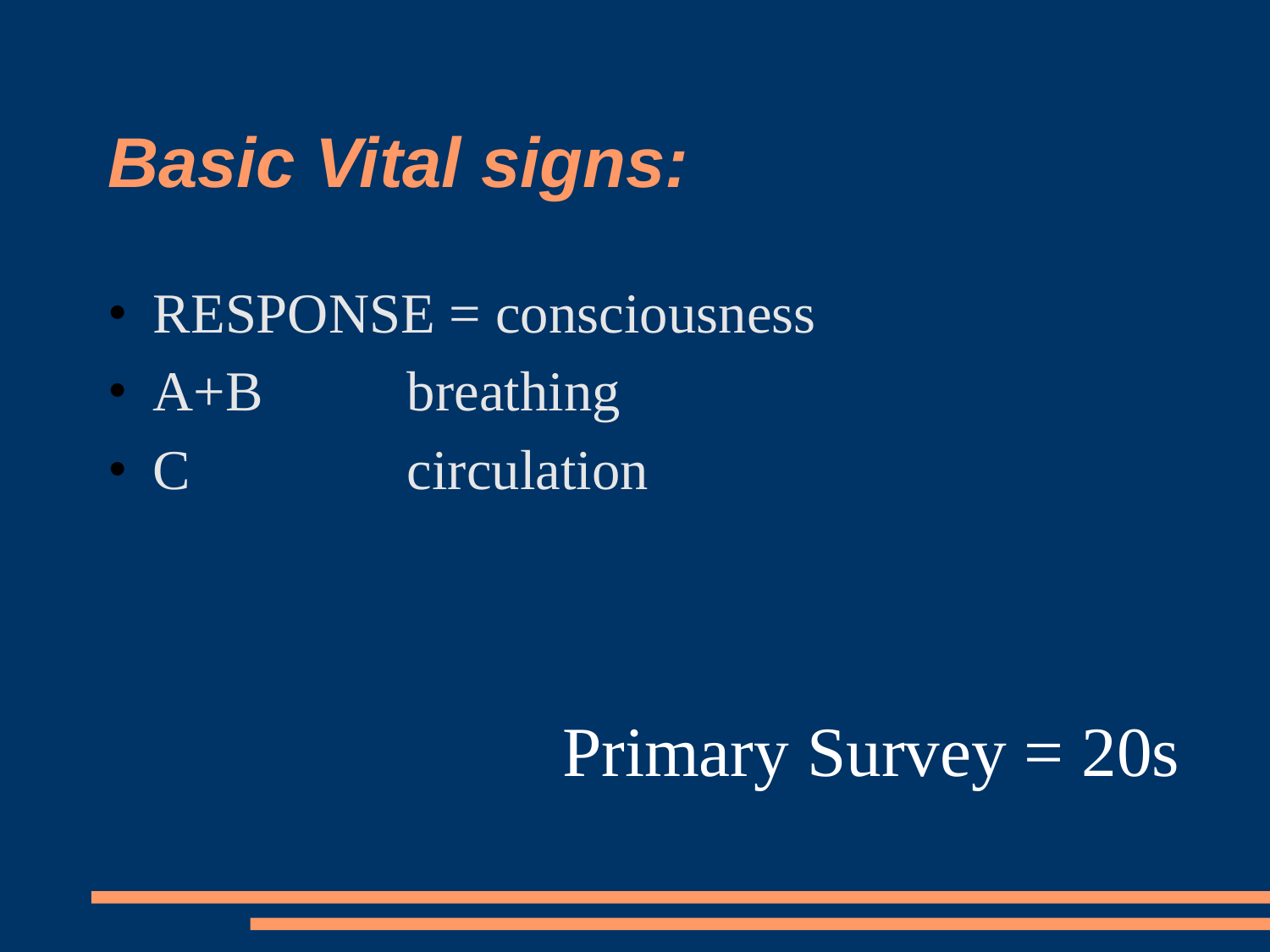

Basic Vital signs:
RESPONSE = consciousness
A+B  	breathing
C		circulation
Primary Survey = 20s